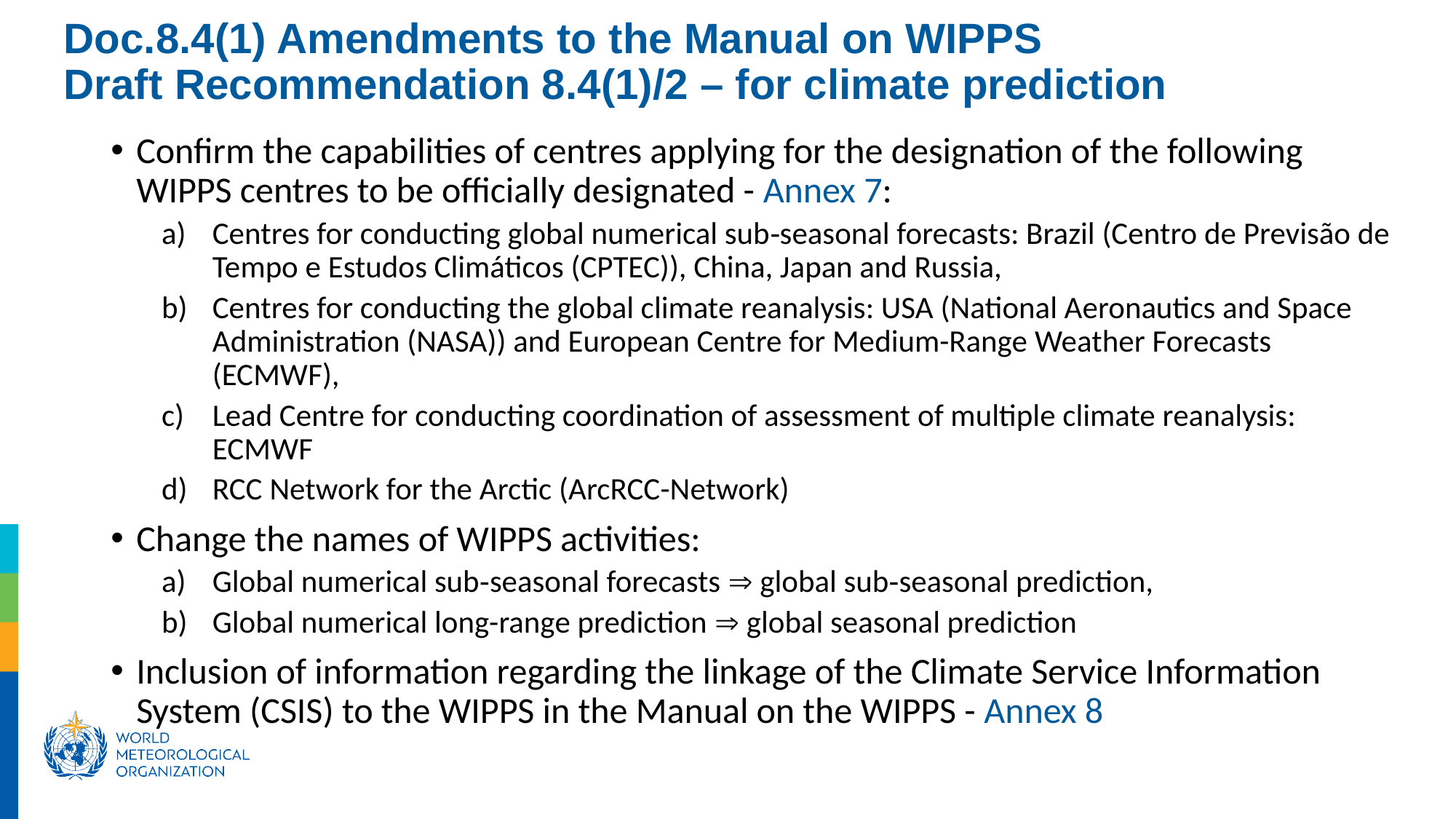

# Doc.8.4(1) Amendments to the Manual on WIPPS Draft Recommendation 8.4(1)/2 – for climate prediction
Confirm the capabilities of centres applying for the designation of the following WIPPS centres to be officially designated - Annex 7:
Centres for conducting global numerical sub‑seasonal forecasts: Brazil (Centro de Previsão de Tempo e Estudos Climáticos (CPTEC)), China, Japan and Russia,
Centres for conducting the global climate reanalysis: USA (National Aeronautics and Space Administration (NASA)) and European Centre for Medium-Range Weather Forecasts (ECMWF),
Lead Centre for conducting coordination of assessment of multiple climate reanalysis: ECMWF
RCC Network for the Arctic (ArcRCC-Network)
Change the names of WIPPS activities:
Global numerical sub‑seasonal forecasts ⇒ global sub‑seasonal prediction,
Global numerical long-range prediction ⇒ global seasonal prediction
Inclusion of information regarding the linkage of the Climate Service Information System (CSIS) to the WIPPS in the Manual on the WIPPS - Annex 8